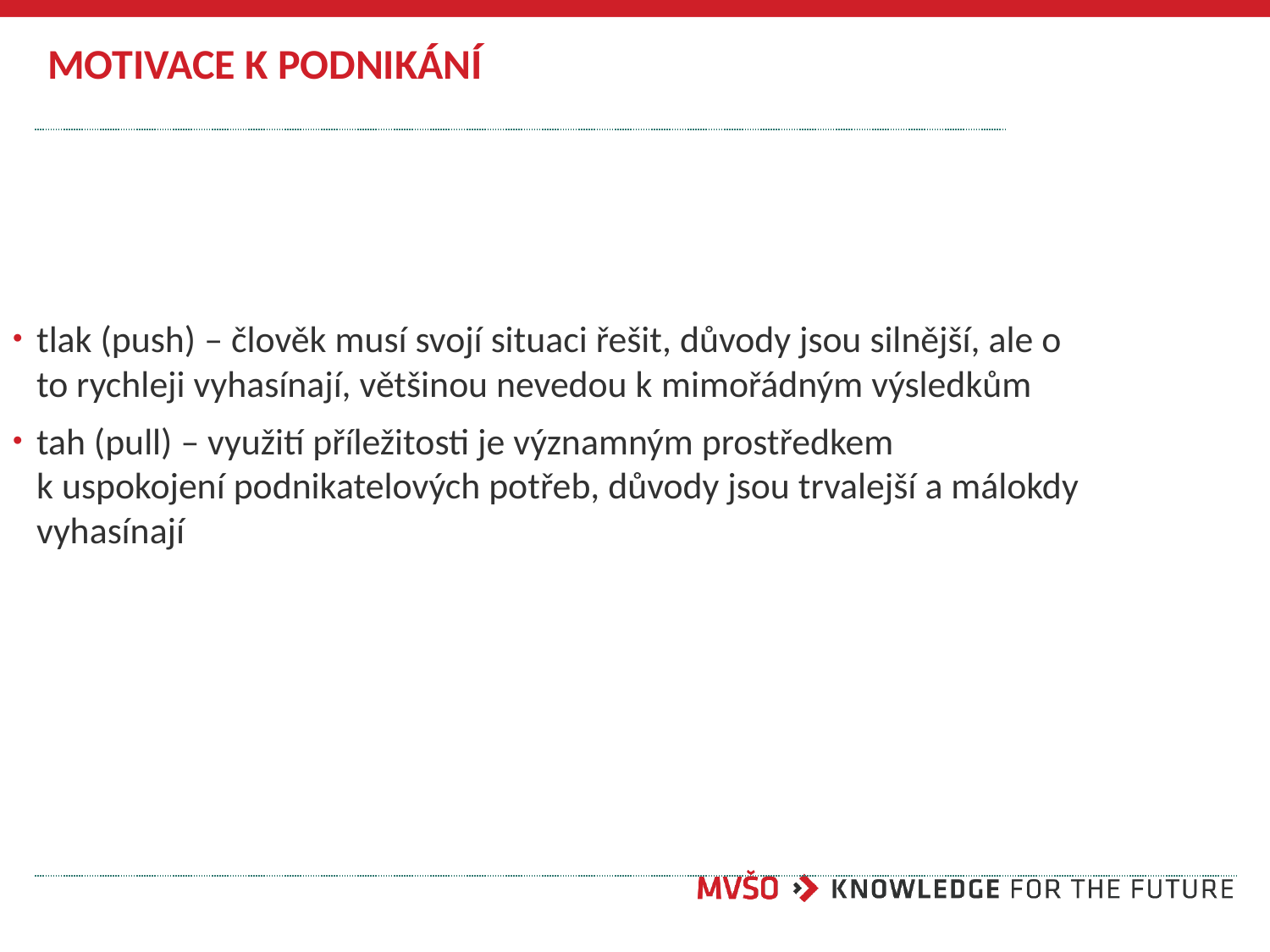

# Motivace k podnikání

tlak (push) – člověk musí svojí situaci řešit, důvody jsou silnější, ale o to rychleji vyhasínají, většinou nevedou k mimořádným výsledkům
tah (pull) – využití příležitosti je významným prostředkem k uspokojení podnikatelových potřeb, důvody jsou trvalejší a málokdy vyhasínají